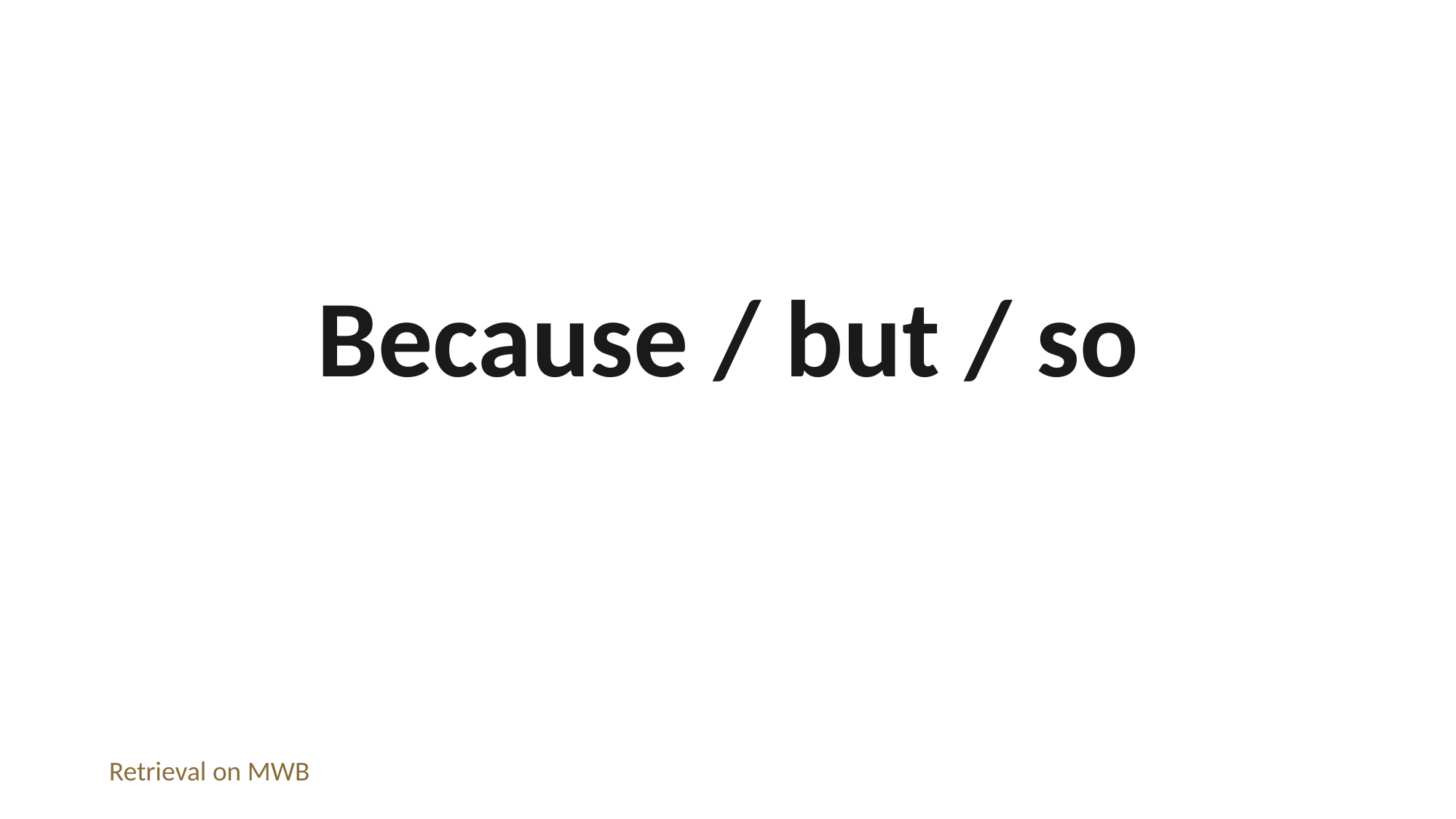

Because / but / so
Retrieval on MWB